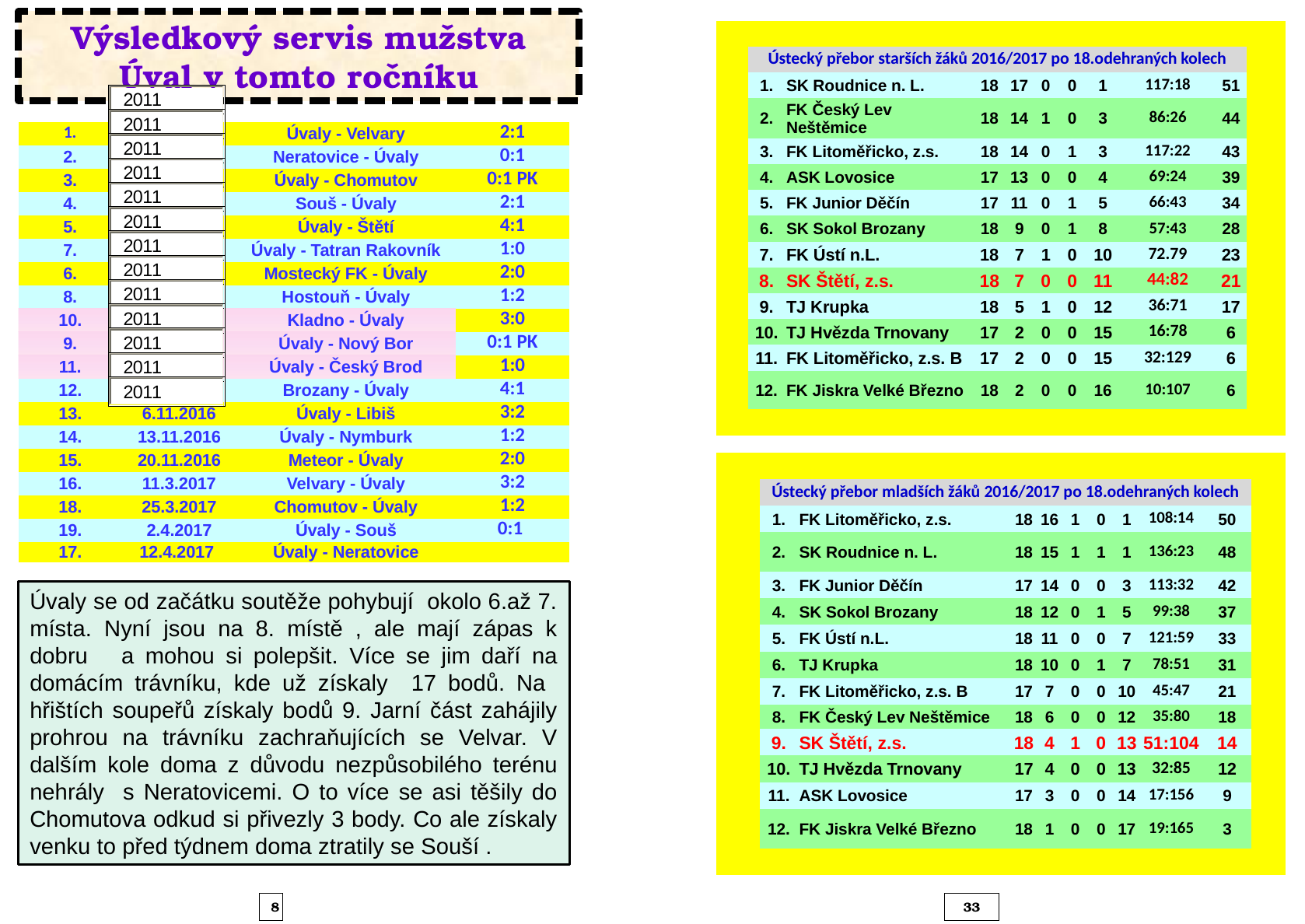

Výsledkový servis mužstva Úval v tomto ročníku
|  |  |  |  |  |  |  |  |  |  |  |
| --- | --- | --- | --- | --- | --- | --- | --- | --- | --- | --- |
|  | Ústecký přebor starších žáků 2016/2017 po 18.odehraných kolech |  |  |  |  |  |  |  |  |  |
|  | 1. | SK Roudnice n. L. | 18 | 17 | 0 | 0 | 1 | 117:18 | 51 |  |
|  | 2. | FK Český Lev Neštěmice | 18 | 14 | 1 | 0 | 3 | 86:26 | 44 |  |
|  | 3. | FK Litoměřicko, z.s. | 18 | 14 | 0 | 1 | 3 | 117:22 | 43 |  |
|  | 4. | ASK Lovosice | 17 | 13 | 0 | 0 | 4 | 69:24 | 39 |  |
|  | 5. | FK Junior Děčín | 17 | 11 | 0 | 1 | 5 | 66:43 | 34 |  |
|  | 6. | SK Sokol Brozany | 18 | 9 | 0 | 1 | 8 | 57:43 | 28 |  |
|  | 7. | FK Ústí n.L. | 18 | 7 | 1 | 0 | 10 | 72.79 | 23 |  |
|  | 8. | SK Štětí, z.s. | 18 | 7 | 0 | 0 | 11 | 44:82 | 21 |  |
|  | 9. | TJ Krupka | 18 | 5 | 1 | 0 | 12 | 36:71 | 17 |  |
|  | 10. | TJ Hvězda Trnovany | 17 | 2 | 0 | 0 | 15 | 16:78 | 6 |  |
|  | 11. | FK Litoměřicko, z.s. B | 17 | 2 | 0 | 0 | 15 | 32:129 | 6 |  |
|  | 12. | FK Jiskra Velké Březno | 18 | 2 | 0 | 0 | 16 | 10:107 | 6 |  |
|  |  |  |  |  |  |  |  |  |  |  |
| 1. | 14.8.2016 | Úvaly - Velvary | 2:1 |
| --- | --- | --- | --- |
| 2. | 20.8.2016 | Neratovice - Úvaly | 0:1 |
| 3. | 28.8.2016 | Úvaly - Chomutov | 0:1 PK |
| 4. | 3.9.2016 | Souš - Úvaly | 2:1 |
| 5. | 11.9.2016 | Úvaly - Štětí | 4:1 |
| 7. | 25.9.2016 | Úvaly - Tatran Rakovník | 1:0 |
| 6. | 28.9.2016 | Mostecký FK - Úvaly | 2:0 |
| 8. | 2.10.2016 | Hostouň - Úvaly | 1:2 |
| 10. | 15.10.2016 | Kladno - Úvaly | 3:0 |
| 9. | 19.10.2016 | Úvaly - Nový Bor | 0:1 PK |
| 11. | 23.10.2016 | Úvaly - Český Brod | 1:0 |
| 12. | 30.10.2016 | Brozany - Úvaly | 4:1 |
| 13. | 6.11.2016 | Úvaly - Libiš | 3:2 |
| 14. | 13.11.2016 | Úvaly - Nymburk | 1:2 |
| 15. | 20.11.2016 | Meteor - Úvaly | 2:0 |
| 16. | 11.3.2017 | Velvary - Úvaly | 3:2 |
| 18. | 25.3.2017 | Chomutov - Úvaly | 1:2 |
| 19. | 2.4.2017 | Úvaly - Souš | 0:1 |
| 17. | 12.4.2017 | Úvaly - Neratovice |  |

|  |  |  |  |  |  |  |  |  |  |  |
| --- | --- | --- | --- | --- | --- | --- | --- | --- | --- | --- |
|  | Ústecký přebor mladších žáků 2016/2017 po 18.odehraných kolech |  |  |  |  |  |  |  |  |  |
|  | 1. | FK Litoměřicko, z.s. | 18 | 16 | 1 | 0 | 1 | 108:14 | 50 |  |
|  | 2. | SK Roudnice n. L. | 18 | 15 | 1 | 1 | 1 | 136:23 | 48 |  |
|  | 3. | FK Junior Děčín | 17 | 14 | 0 | 0 | 3 | 113:32 | 42 |  |
|  | 4. | SK Sokol Brozany | 18 | 12 | 0 | 1 | 5 | 99:38 | 37 |  |
|  | 5. | FK Ústí n.L. | 18 | 11 | 0 | 0 | 7 | 121:59 | 33 |  |
|  | 6. | TJ Krupka | 18 | 10 | 0 | 1 | 7 | 78:51 | 31 |  |
|  | 7. | FK Litoměřicko, z.s. B | 17 | 7 | 0 | 0 | 10 | 45:47 | 21 |  |
|  | 8. | FK Český Lev Neštěmice | 18 | 6 | 0 | 0 | 12 | 35:80 | 18 |  |
|  | 9. | SK Štětí, z.s. | 18 | 4 | 1 | 0 | 13 | 51:104 | 14 |  |
|  | 10. | TJ Hvězda Trnovany | 17 | 4 | 0 | 0 | 13 | 32:85 | 12 |  |
|  | 11. | ASK Lovosice | 17 | 3 | 0 | 0 | 14 | 17:156 | 9 |  |
|  | 12. | FK Jiskra Velké Březno | 18 | 1 | 0 | 0 | 17 | 19:165 | 3 |  |
|  |  |  |  |  |  |  |  |  |  |  |
Úvaly se od začátku soutěže pohybují  okolo 6.až 7. místa. Nyní jsou na 8. místě , ale mají zápas k dobru   a mohou si polepšit. Více se jim daří na domácím trávníku, kde už získaly  17 bodů. Na  hřištích soupeřů získaly bodů 9. Jarní část zahájily prohrou na trávníku zachraňujících se Velvar. V dalším kole doma z důvodu nezpůsobilého terénu nehrály  s Neratovicemi. O to více se asi těšily do Chomutova odkud si přivezly 3 body. Co ale získaly venku to před týdnem doma ztratily se Souší .
8
33